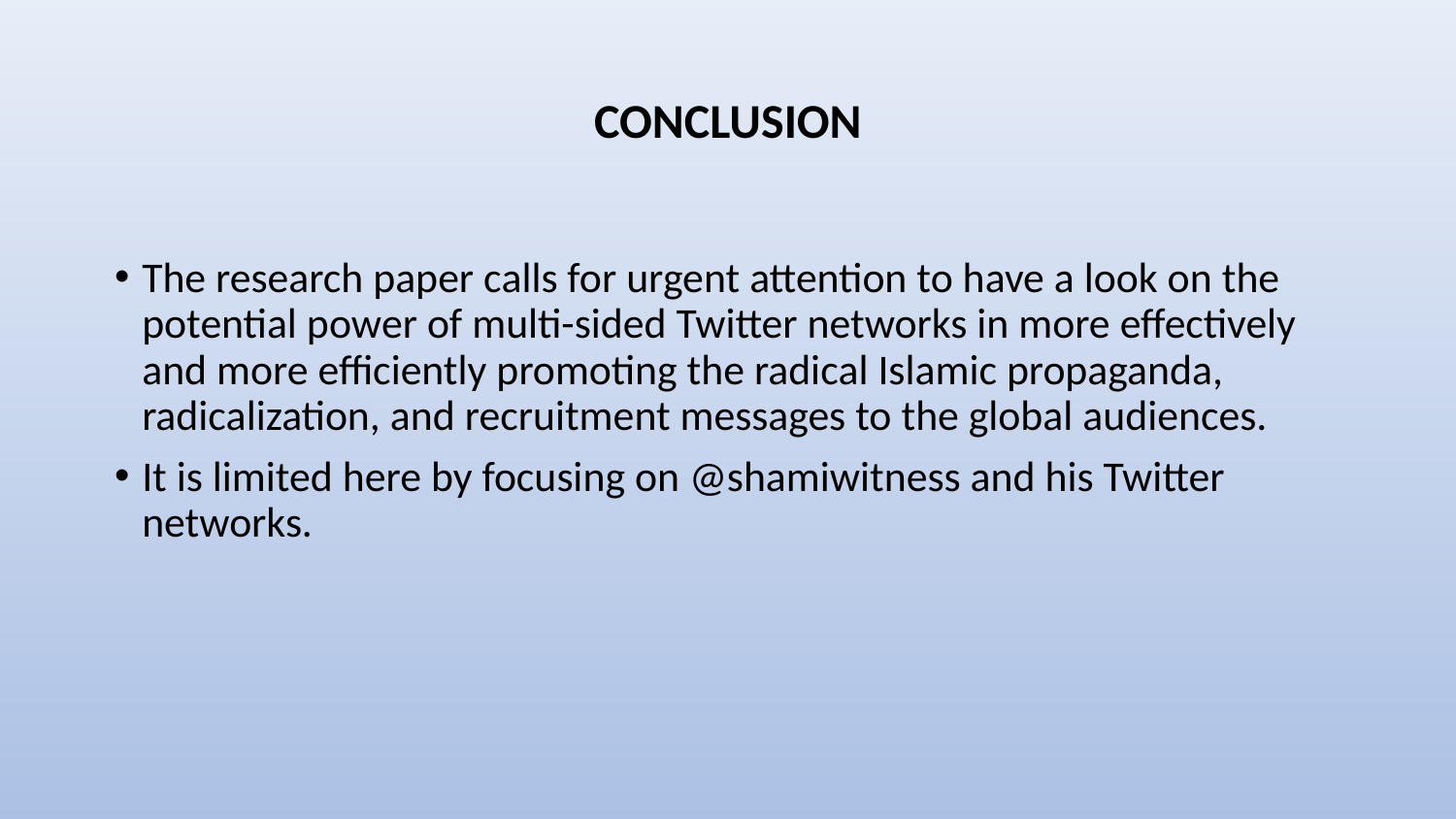

# CONCLUSION

The research paper calls for urgent attention to have a look on the potential power of multi-sided Twitter networks in more effectively and more efficiently promoting the radical Islamic propaganda, radicalization, and recruitment messages to the global audiences.
It is limited here by focusing on @shamiwitness and his Twitter networks.